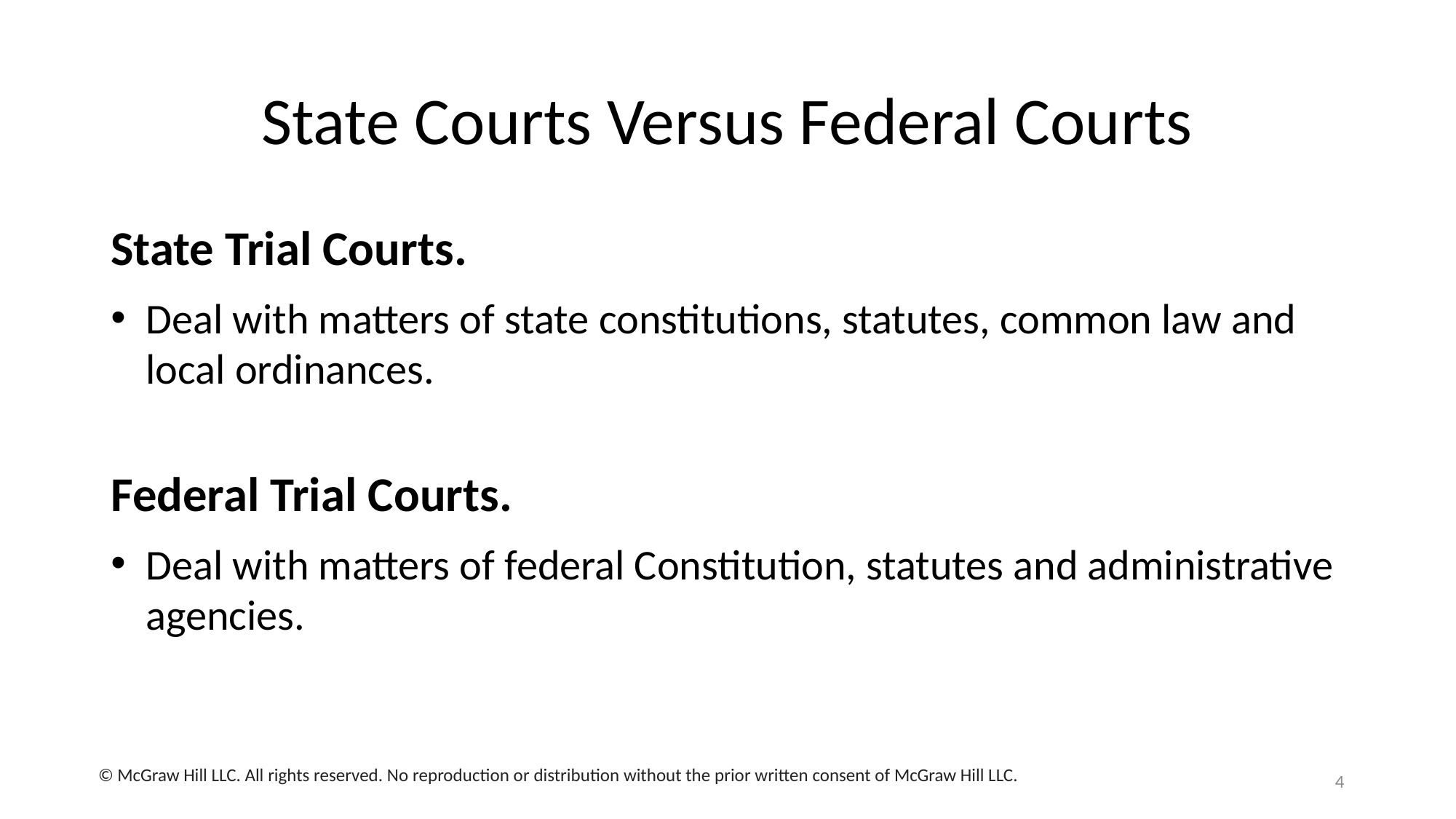

# State Courts Versus Federal Courts
State Trial Courts.
Deal with matters of state constitutions, statutes, common law and local ordinances.
Federal Trial Courts.
Deal with matters of federal Constitution, statutes and administrative agencies.
4